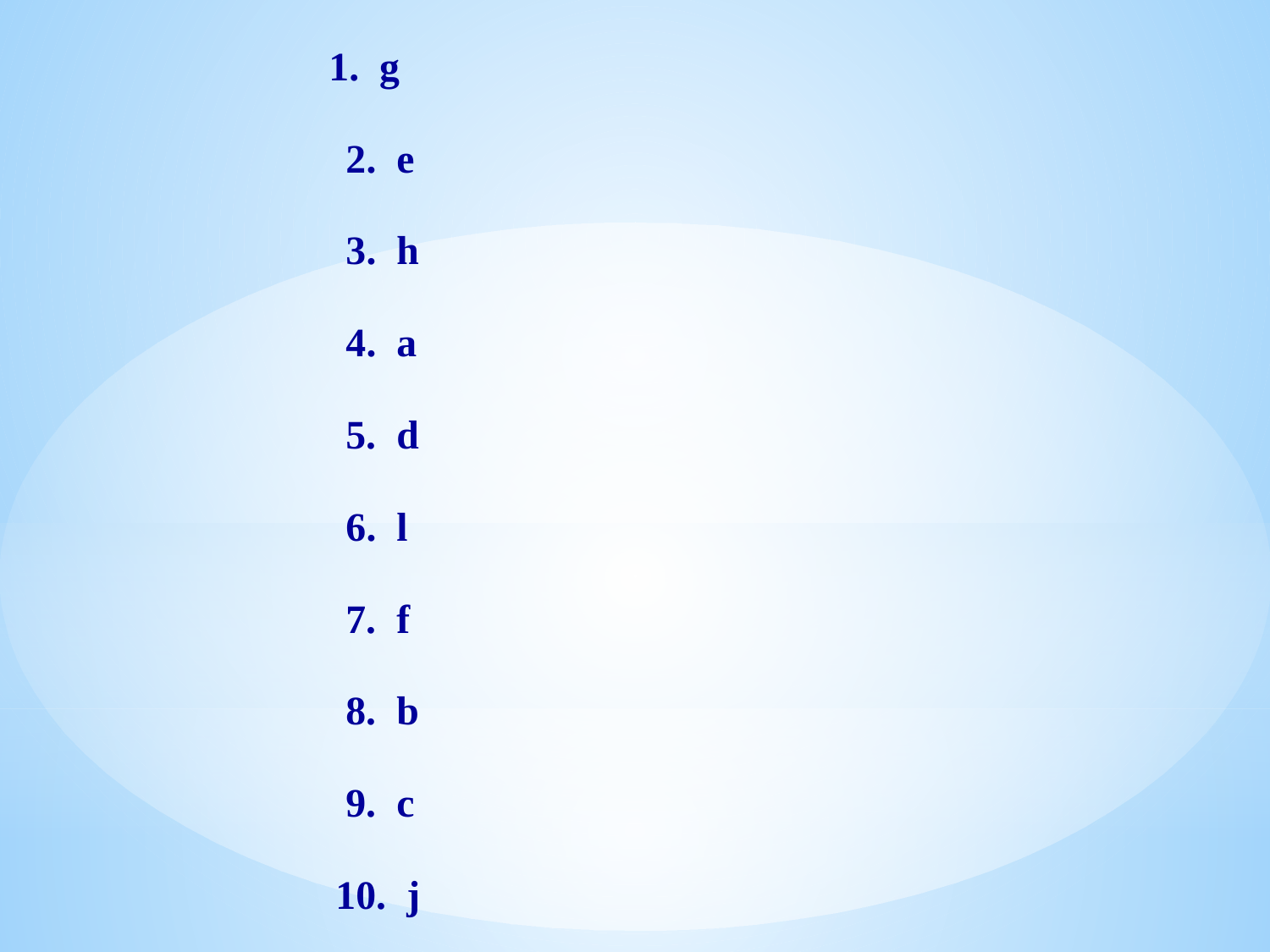

1.  g
          2.  e
          3.  h
          4.  a
          5.  d
          6.  l
          7.  f
          8.  b
          9.  c
         10.  j